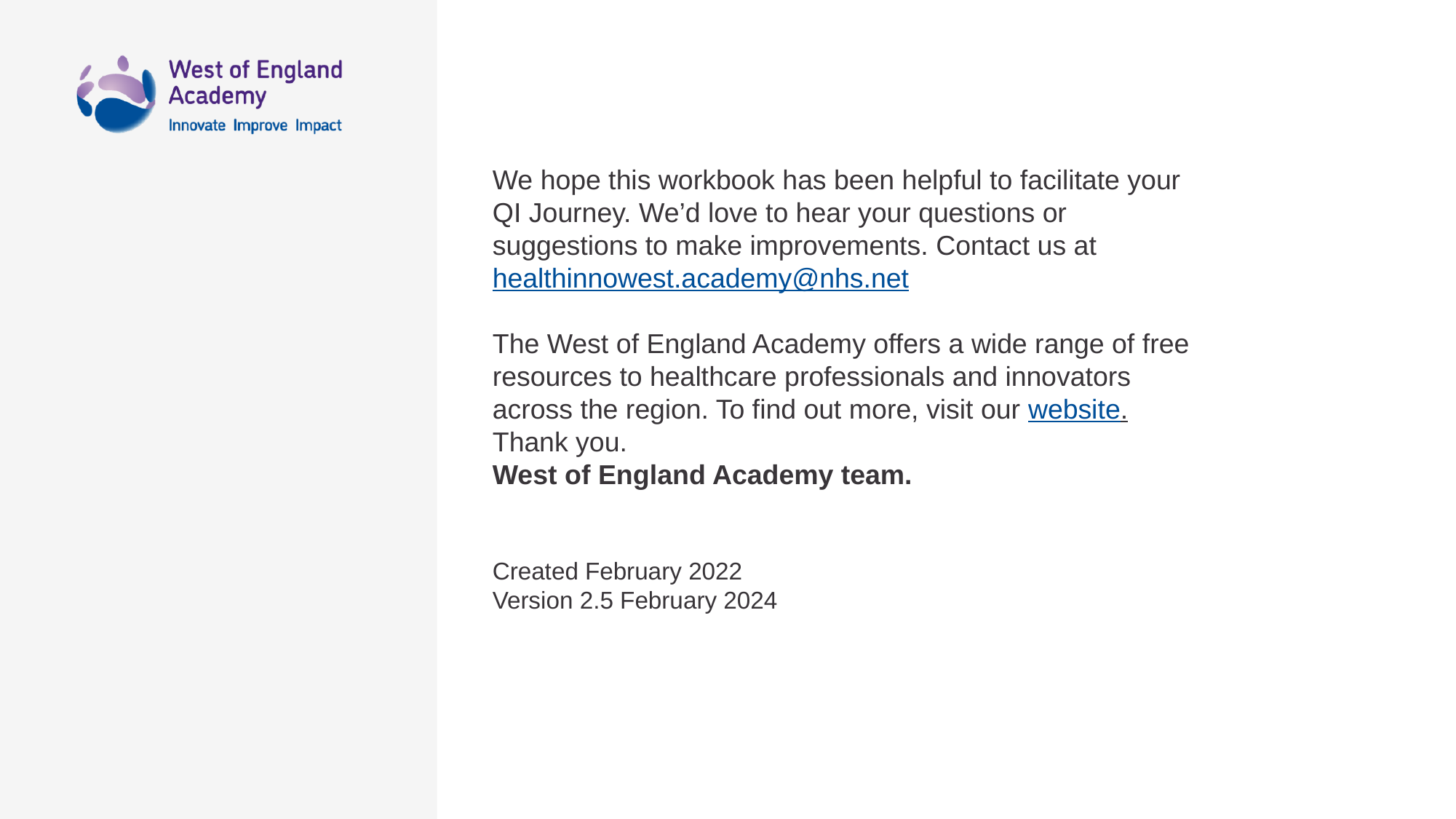

We hope this workbook has been helpful to facilitate your QI Journey. We’d love to hear your questions or suggestions to make improvements. Contact us at healthinnowest.academy@nhs.net

The West of England Academy offers a wide range of free resources to healthcare professionals and innovators across the region. To find out more, visit our website.
Thank you.
West of England Academy team.

Created February 2022
Version 2.5 February 2024